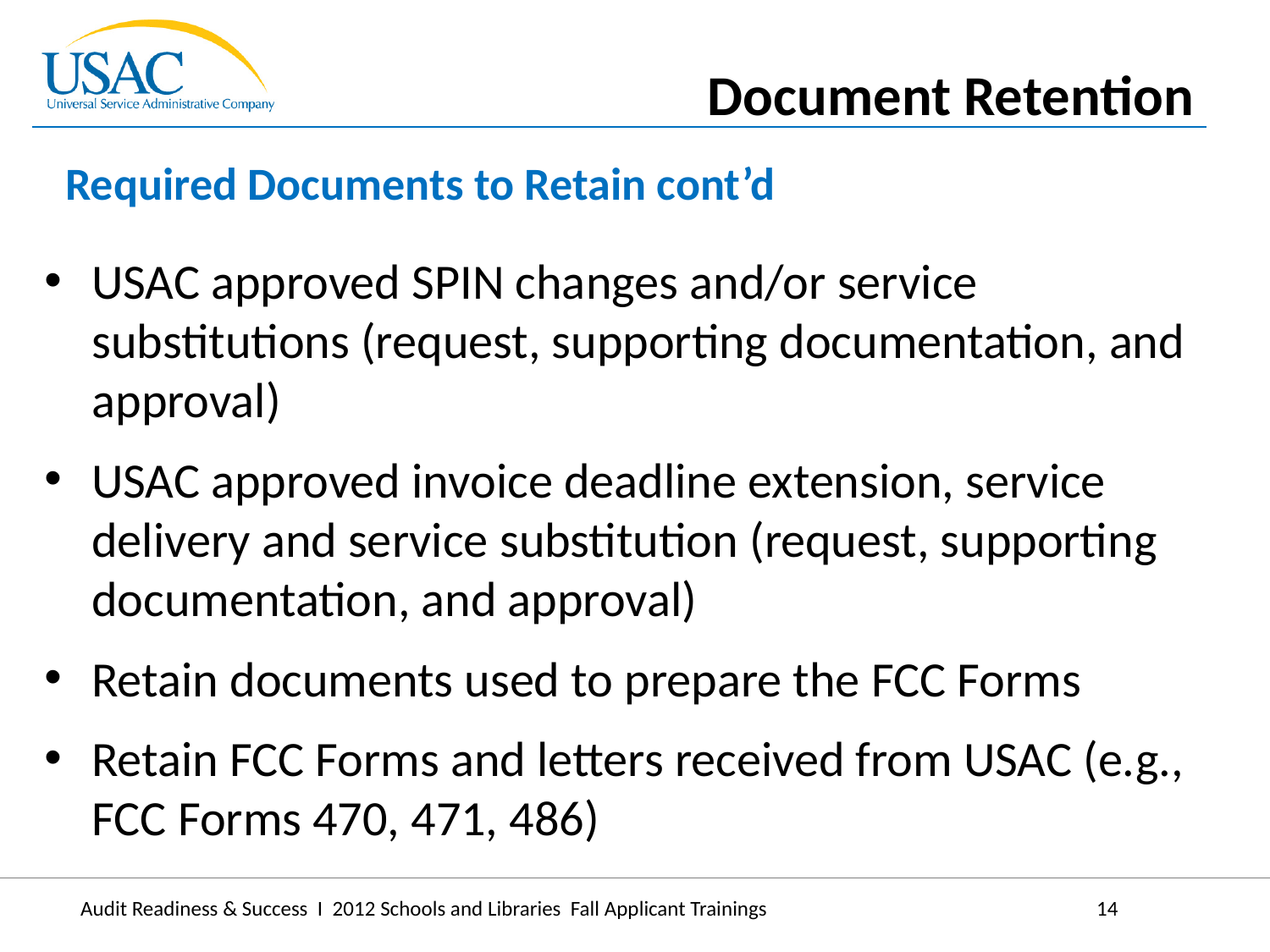

Document Retention

Required Documents to Retain cont’d
USAC approved SPIN changes and/or service substitutions (request, supporting documentation, and approval)
USAC approved invoice deadline extension, service delivery and service substitution (request, supporting documentation, and approval)
Retain documents used to prepare the FCC Forms
Retain FCC Forms and letters received from USAC (e.g., FCC Forms 470, 471, 486)